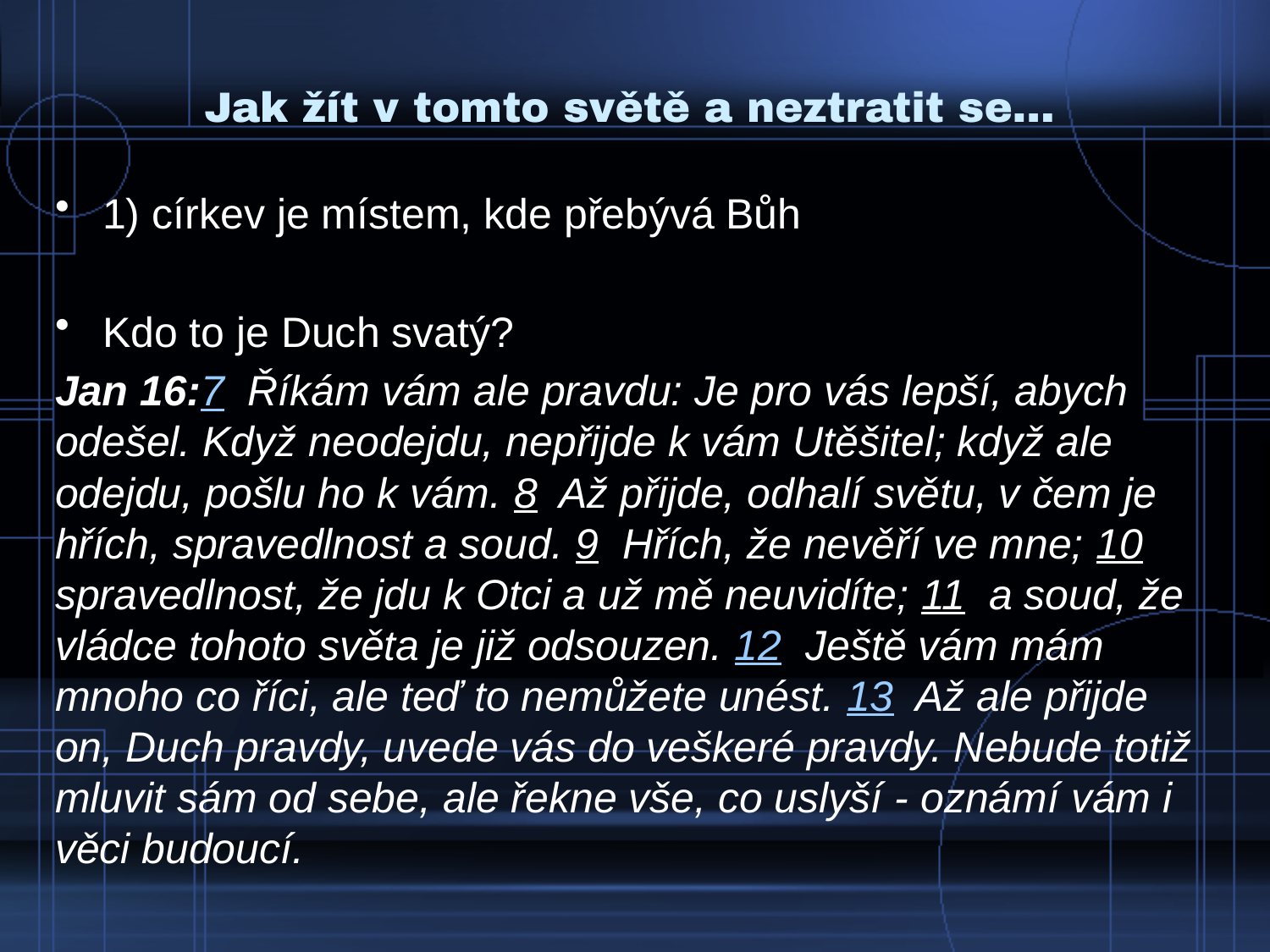

# Jak žít v tomto světě a neztratit se...
1) církev je místem, kde přebývá Bůh

Kdo to je Duch svatý?
Jan 16:7  Říkám vám ale pravdu: Je pro vás lepší, abych odešel. Když neodejdu, nepřijde k vám Utěšitel; když ale odejdu, pošlu ho k vám. 8  Až přijde, odhalí světu, v čem je hřích, spravedlnost a soud. 9  Hřích, že nevěří ve mne; 10  spravedlnost, že jdu k Otci a už mě neuvidíte; 11  a soud, že vládce tohoto světa je již odsouzen. 12  Ještě vám mám mnoho co říci, ale teď to nemůžete unést. 13  Až ale přijde on, Duch pravdy, uvede vás do veškeré pravdy. Nebude totiž mluvit sám od sebe, ale řekne vše, co uslyší - oznámí vám i věci budoucí.